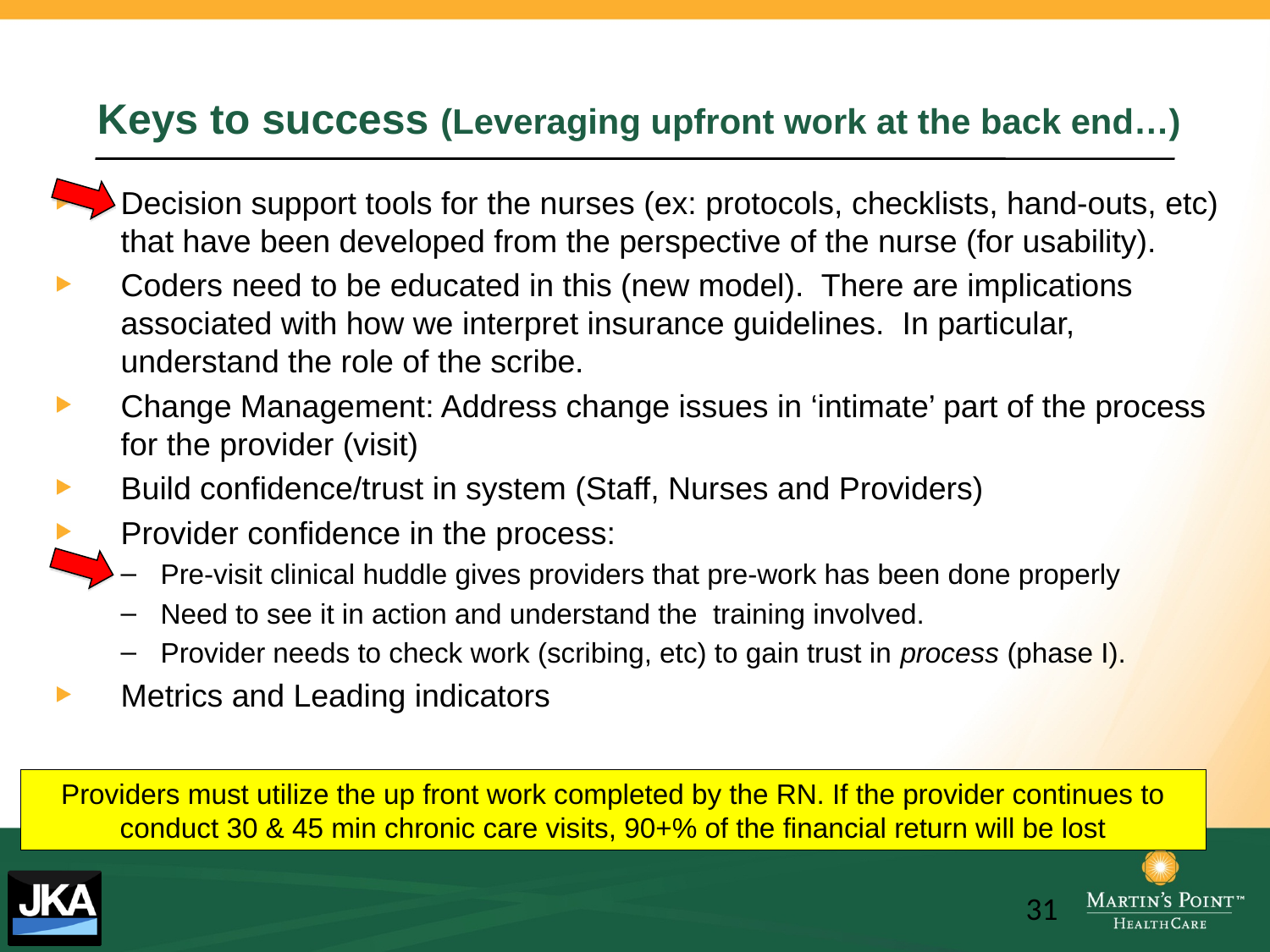

# Keys to success (Leveraging upfront work at the back end…)
Decision support tools for the nurses (ex: protocols, checklists, hand-outs, etc) that have been developed from the perspective of the nurse (for usability).
Coders need to be educated in this (new model).  There are implications associated with how we interpret insurance guidelines.  In particular, understand the role of the scribe.
Change Management: Address change issues in ‘intimate’ part of the process for the provider (visit)
Build confidence/trust in system (Staff, Nurses and Providers)
Provider confidence in the process:
Pre-visit clinical huddle gives providers that pre-work has been done properly
Need to see it in action and understand the  training involved.
Provider needs to check work (scribing, etc) to gain trust in process (phase I).
Metrics and Leading indicators

Providers must utilize the up front work completed by the RN. If the provider continues to conduct 30 & 45 min chronic care visits, 90+% of the financial return will be lost
31